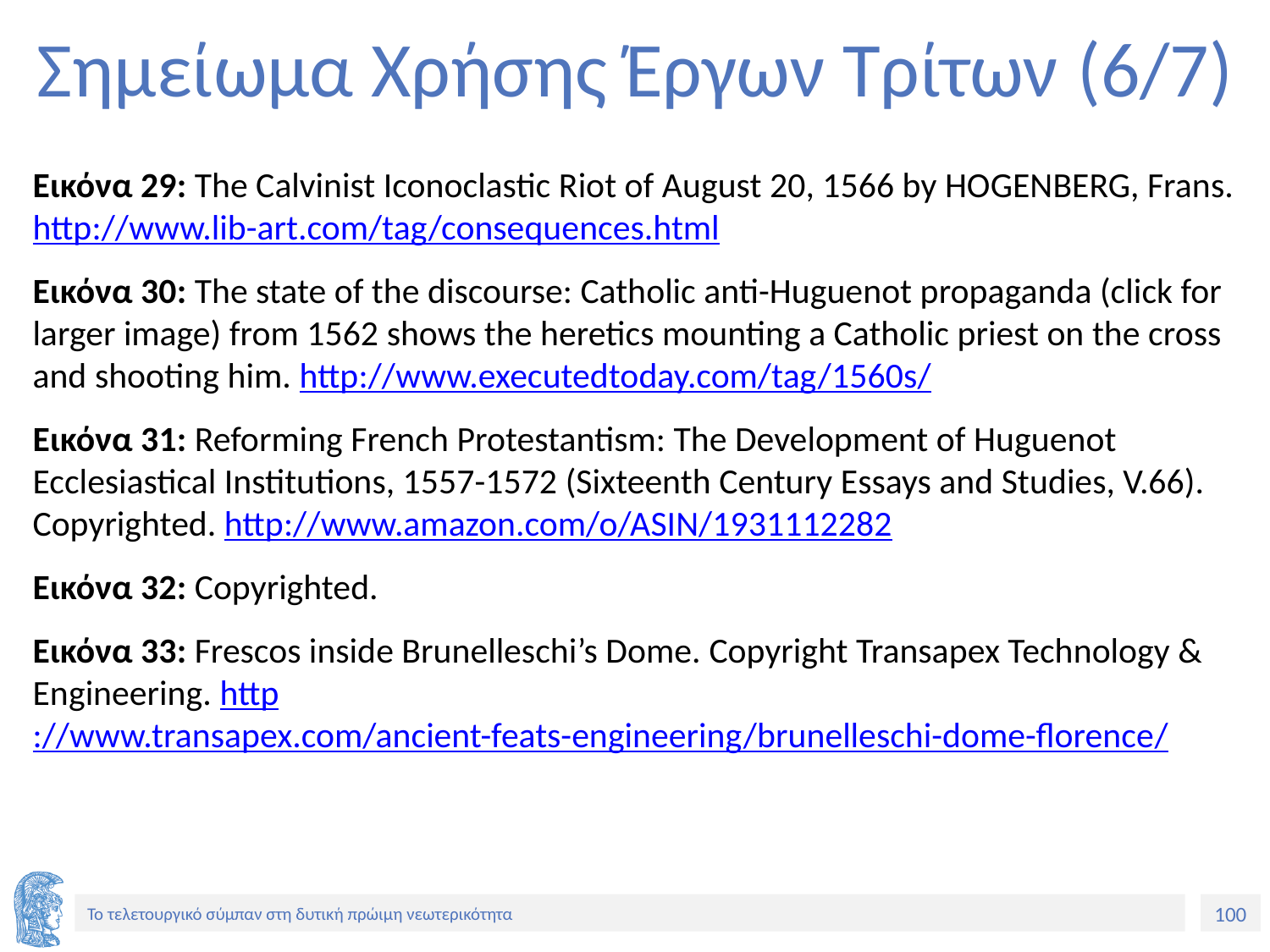

# Σημείωμα Χρήσης Έργων Τρίτων (6/7)
Εικόνα 29: The Calvinist Iconoclastic Riot of August 20, 1566 by HOGENBERG, Frans. http://www.lib-art.com/tag/consequences.html
Εικόνα 30: The state of the discourse: Catholic anti-Huguenot propaganda (click for larger image) from 1562 shows the heretics mounting a Catholic priest on the cross and shooting him. http://www.executedtoday.com/tag/1560s/
Εικόνα 31: Reforming French Protestantism: The Development of Huguenot Ecclesiastical Institutions, 1557-1572 (Sixteenth Century Essays and Studies, V.66). Copyrighted. http://www.amazon.com/o/ASIN/1931112282
Εικόνα 32: Copyrighted.
Εικόνα 33: Frescos inside Brunelleschi’s Dome. Copyright Transapex Technology & Engineering. http://www.transapex.com/ancient-feats-engineering/brunelleschi-dome-florence/